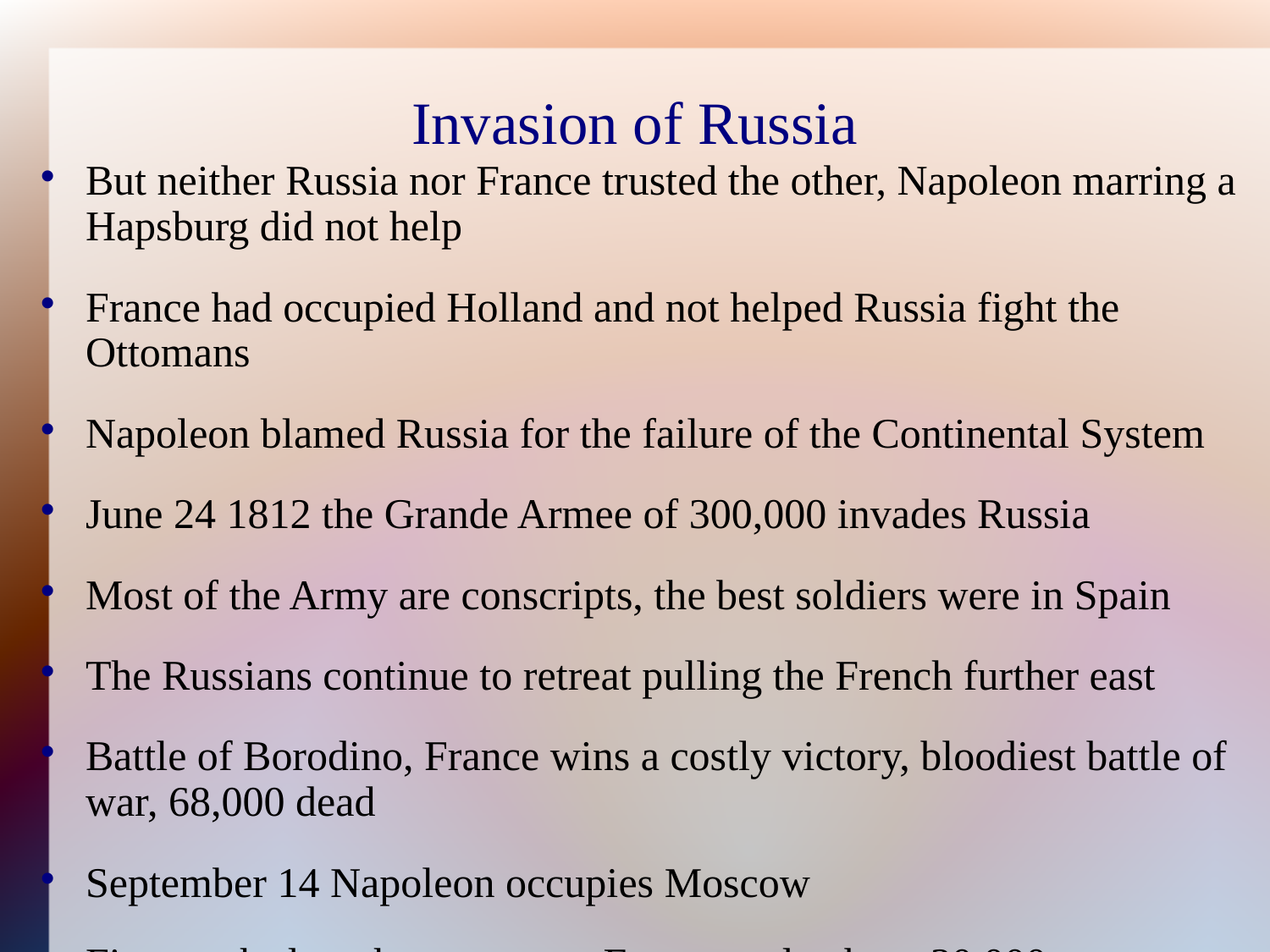

Invasion of Russia
# But neither Russia nor France trusted the other, Napoleon marring a Hapsburg did not help
France had occupied Holland and not helped Russia fight the Ottomans
Napoleon blamed Russia for the failure of the Continental System
June 24 1812 the Grande Armee of 300,000 invades Russia
Most of the Army are conscripts, the best soldiers were in Spain
The Russians continue to retreat pulling the French further east
Battle of Borodino, France wins a costly victory, bloodiest battle of war, 68,000 dead
September 14 Napoleon occupies Moscow
Five weeks later he retreats to France, only about 30,000 men escaped one of the greatest military disasters in history
Prussia deserts France to join the Russians